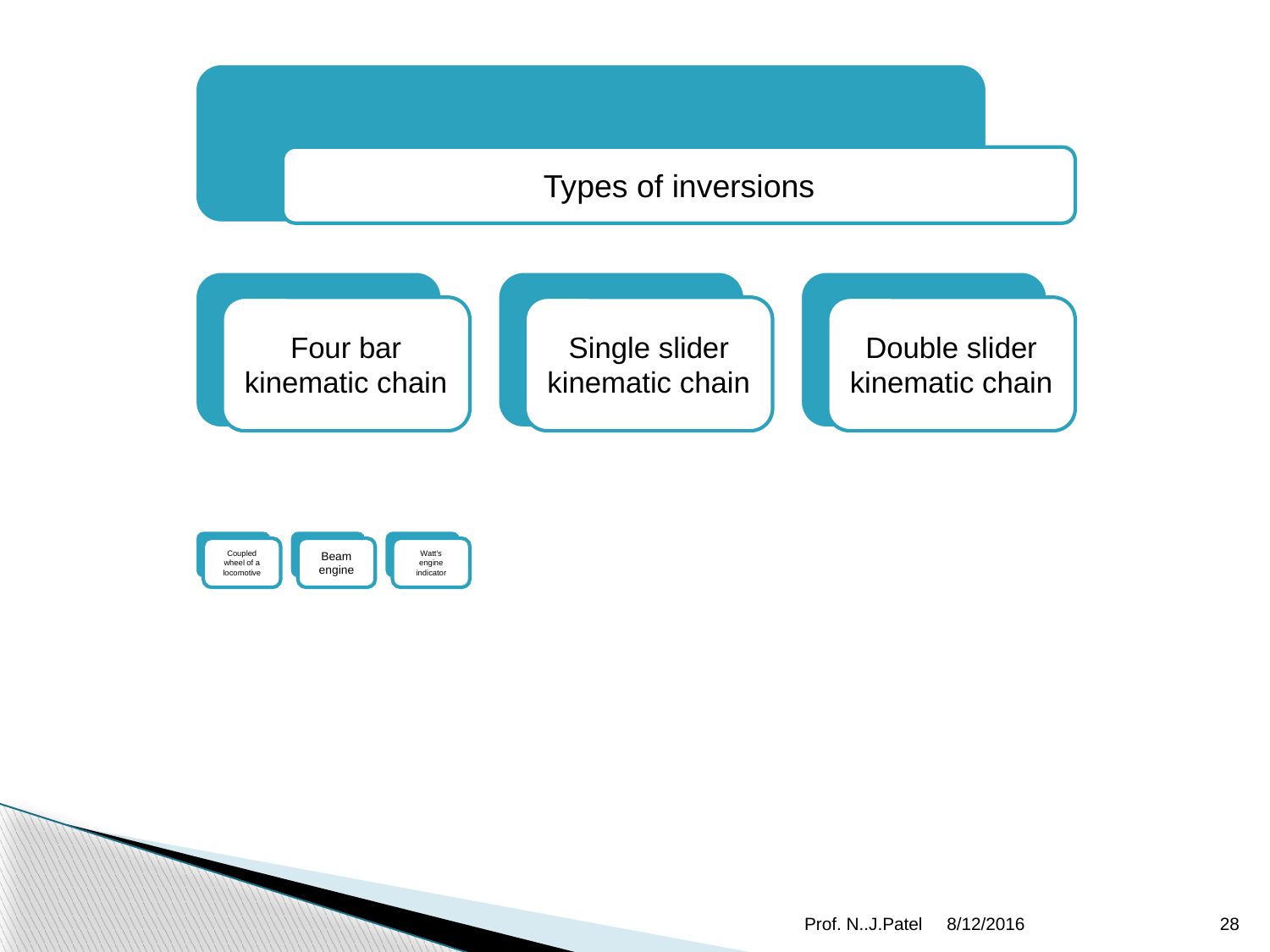

Types of inversions
Four bar kinematic chain
Coupled wheel of a locomotive
Beam engine
Double slider kinematic chain
Single slider kinematic chain
Watt’s engine indicator
Prof. N..J.Patel
8/12/2016
28